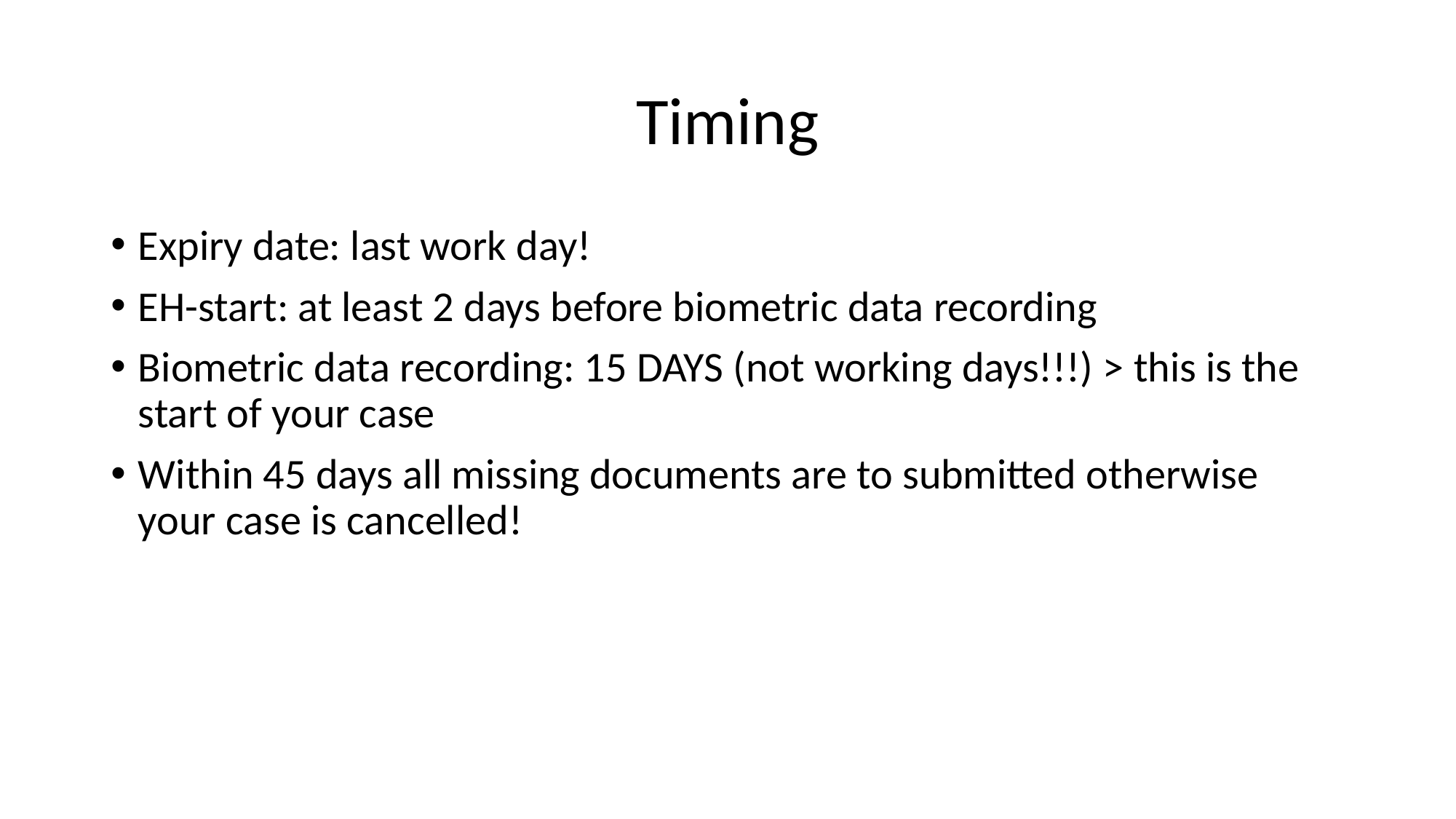

# Timing
Expiry date: last work day!
EH-start: at least 2 days before biometric data recording
Biometric data recording: 15 DAYS (not working days!!!) > this is the start of your case
Within 45 days all missing documents are to submitted otherwise your case is cancelled!